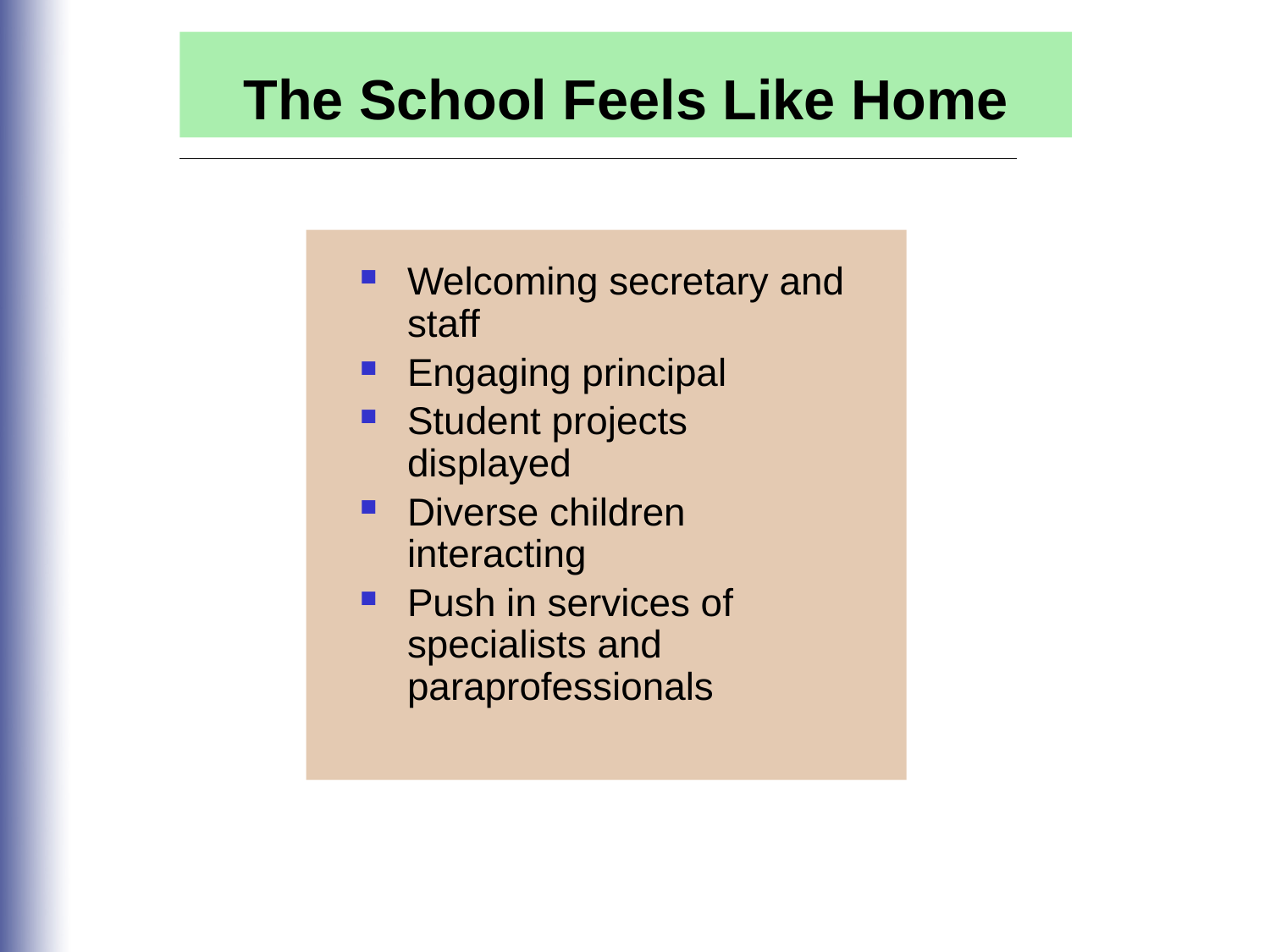

The School Feels Like Home

Welcoming secretary and staff
Engaging principal
Student projects displayed
Diverse children interacting
Push in services of specialists and paraprofessionals
4